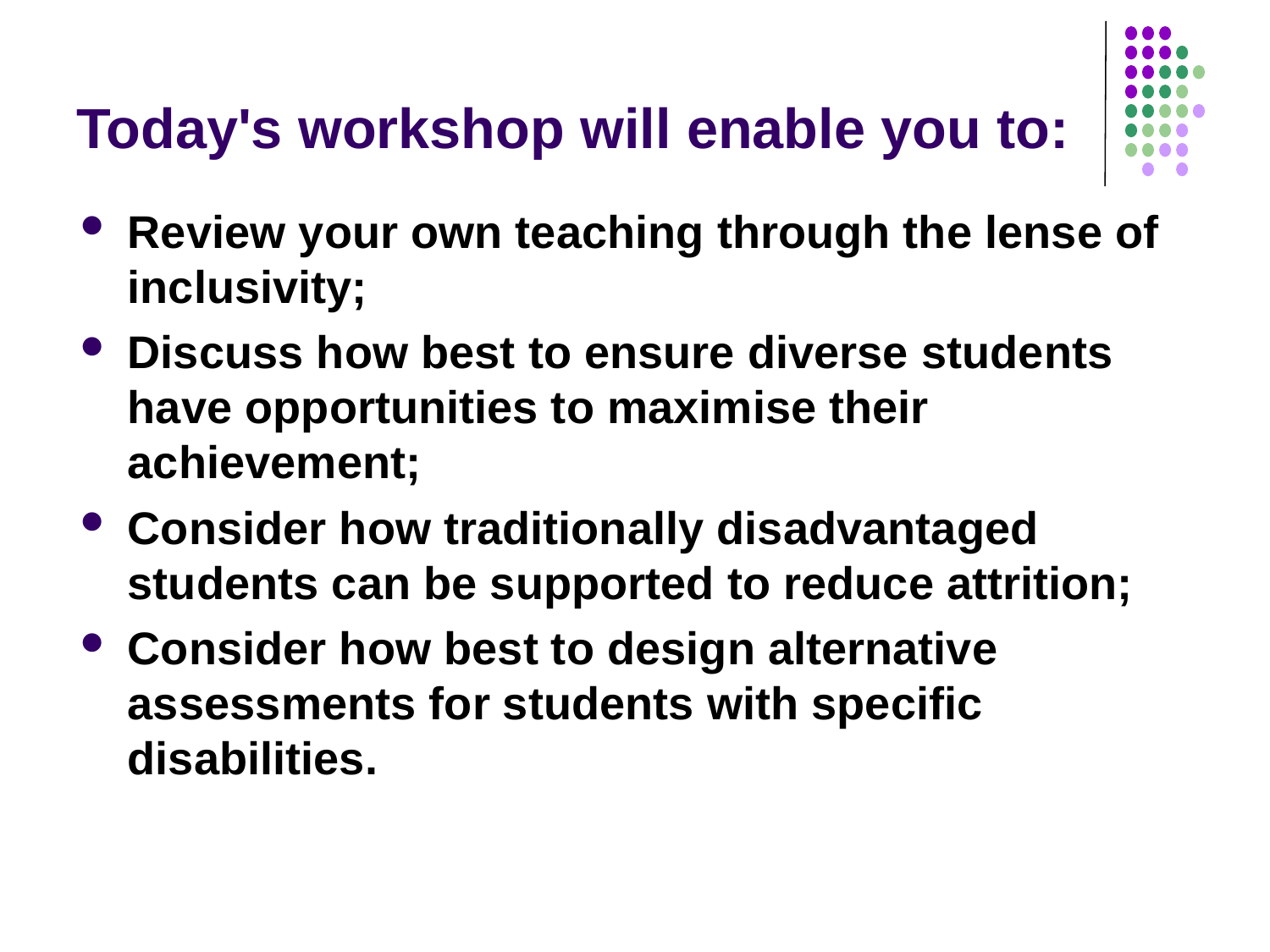

# Today's workshop will enable you to:
Review your own teaching through the lense of inclusivity;
Discuss how best to ensure diverse students have opportunities to maximise their achievement;
Consider how traditionally disadvantaged students can be supported to reduce attrition;
Consider how best to design alternative assessments for students with specific disabilities.